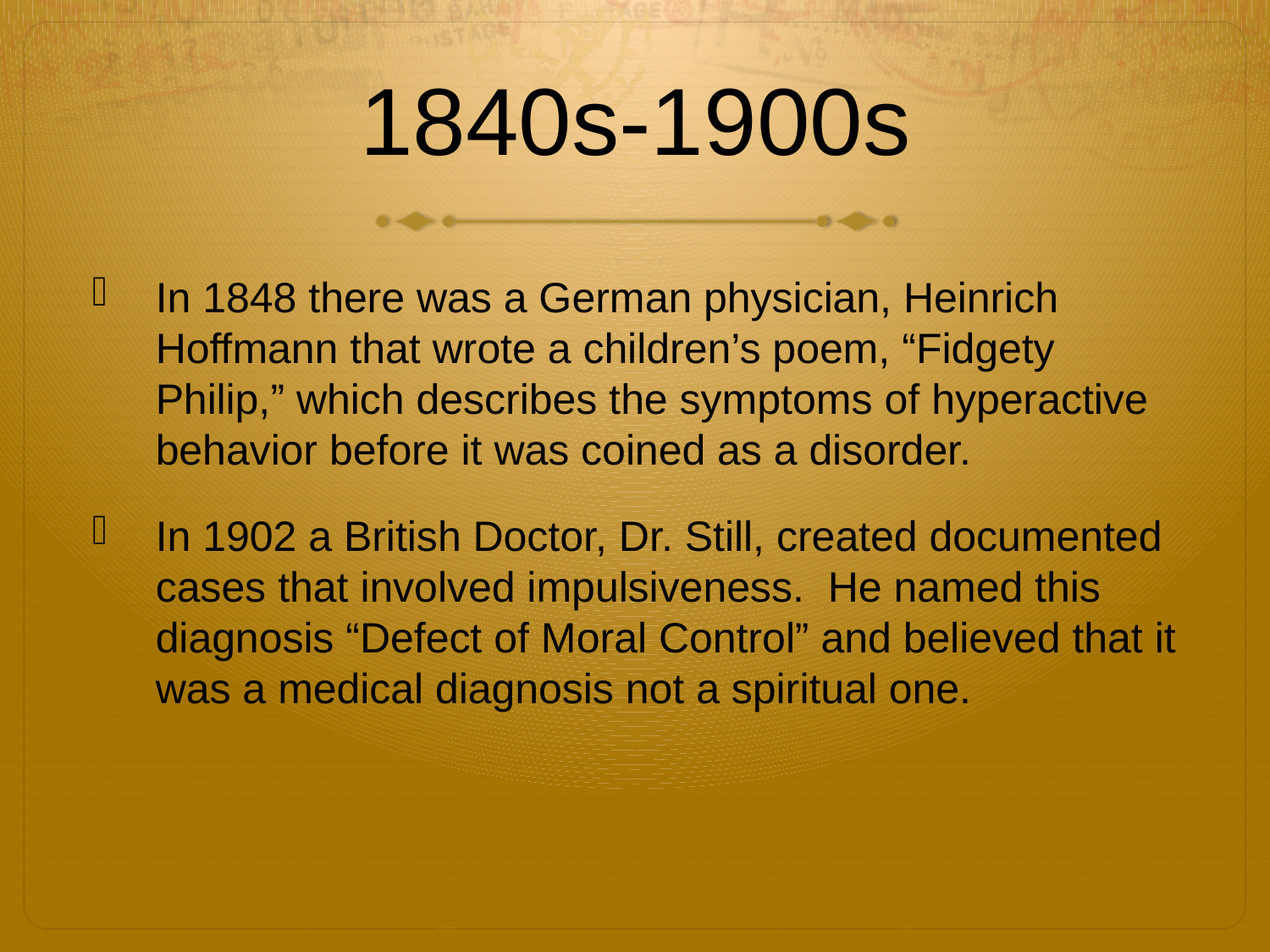

# 1840s-1900s
In 1848 there was a German physician, Heinrich Hoffmann that wrote a children’s poem, “Fidgety Philip,” which describes the symptoms of hyperactive behavior before it was coined as a disorder.
In 1902 a British Doctor, Dr. Still, created documented cases that involved impulsiveness.  He named this diagnosis “Defect of Moral Control” and believed that it was a medical diagnosis not a spiritual one.